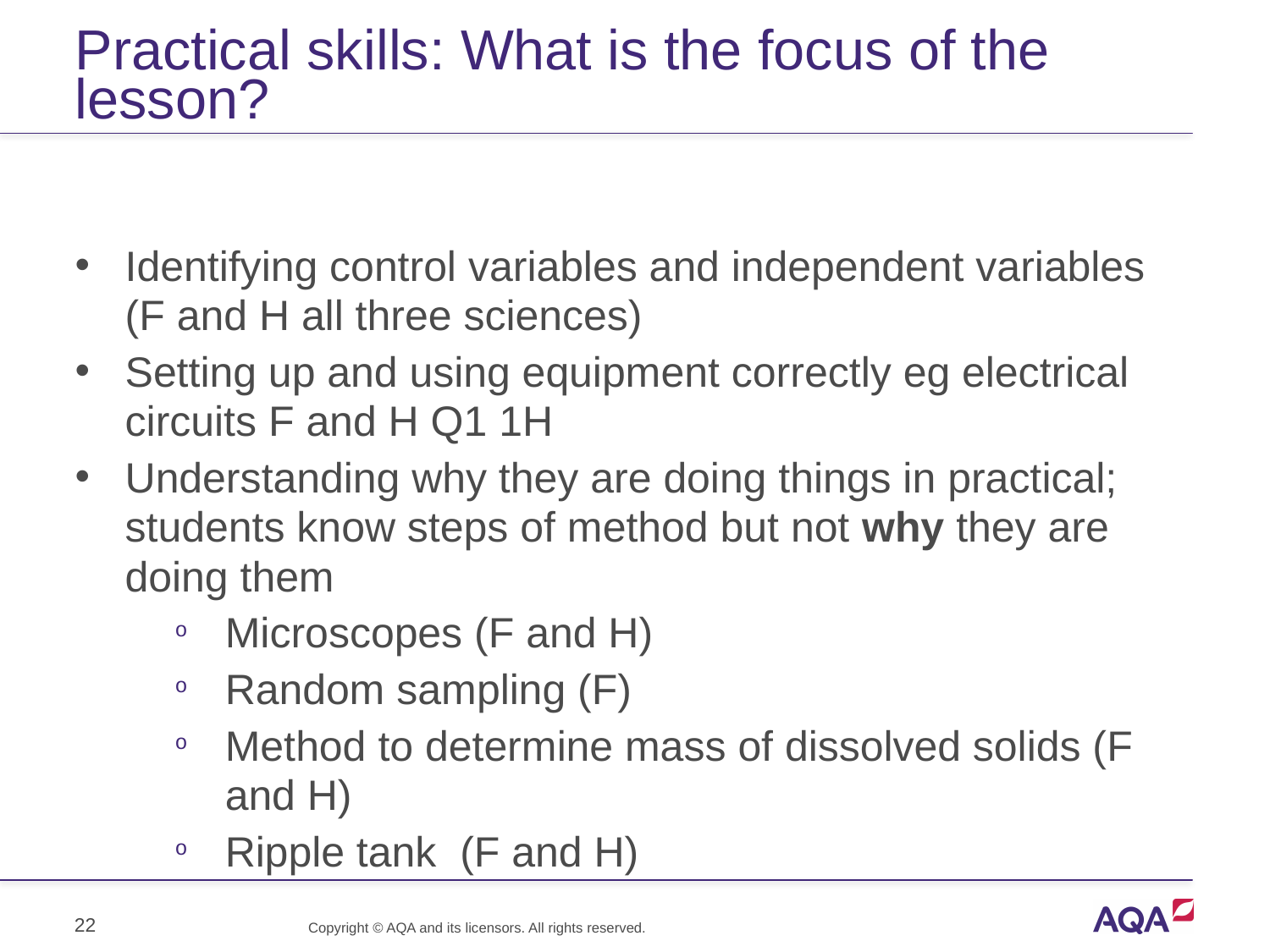

# Practical skills: What is the focus of the lesson?
Identifying control variables and independent variables (F and H all three sciences)
Setting up and using equipment correctly eg electrical circuits F and H Q1 1H
Understanding why they are doing things in practical;
students know steps of method but not why they are doing them
Microscopes (F and H)
Random sampling (F)
Method to determine mass of dissolved solids (F and H)
Ripple tank  (F and H)

22
Copyright © AQA and its licensors. All rights reserved.